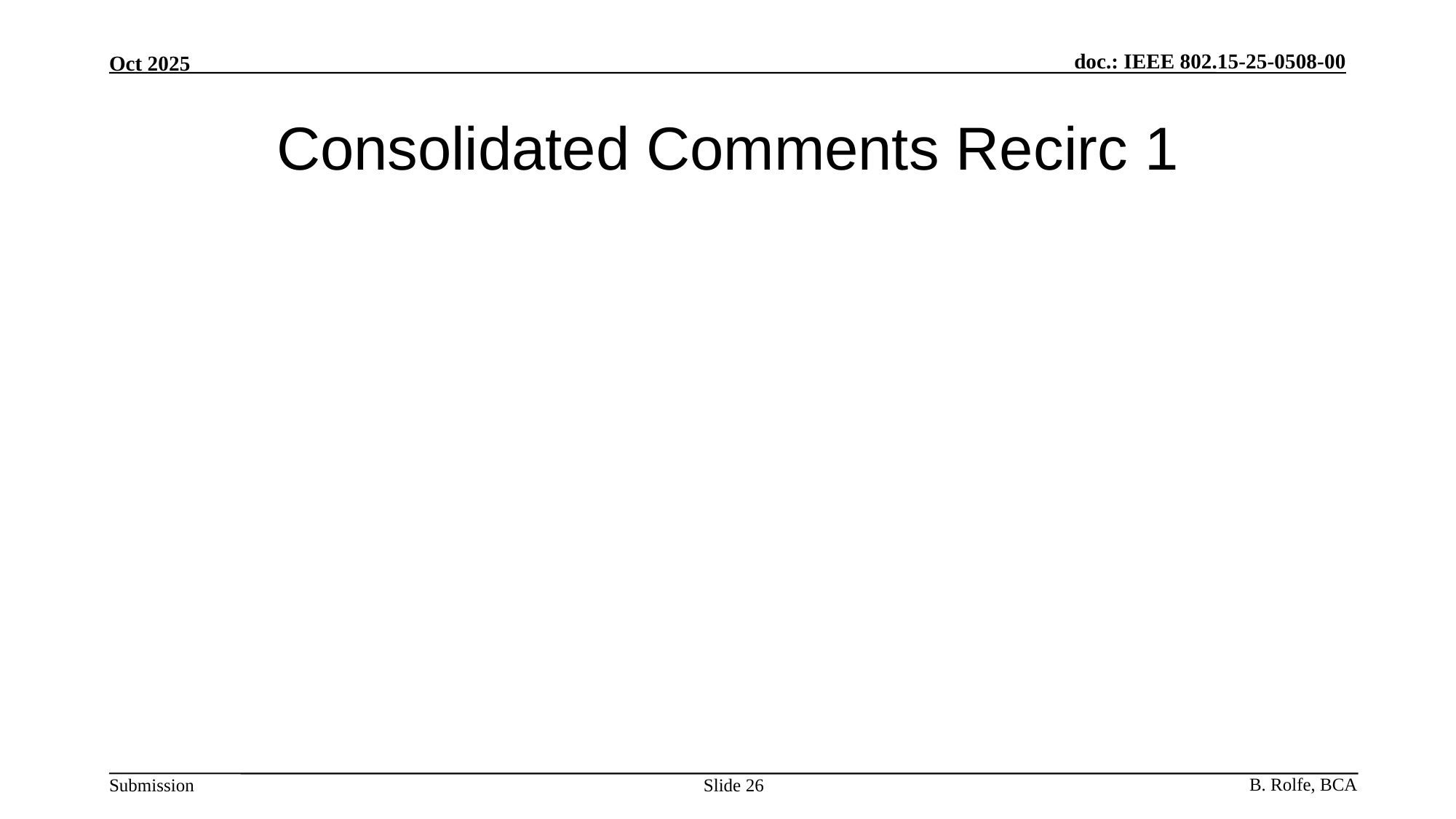

# Consolidated Comments Recirc 1

Slide 26